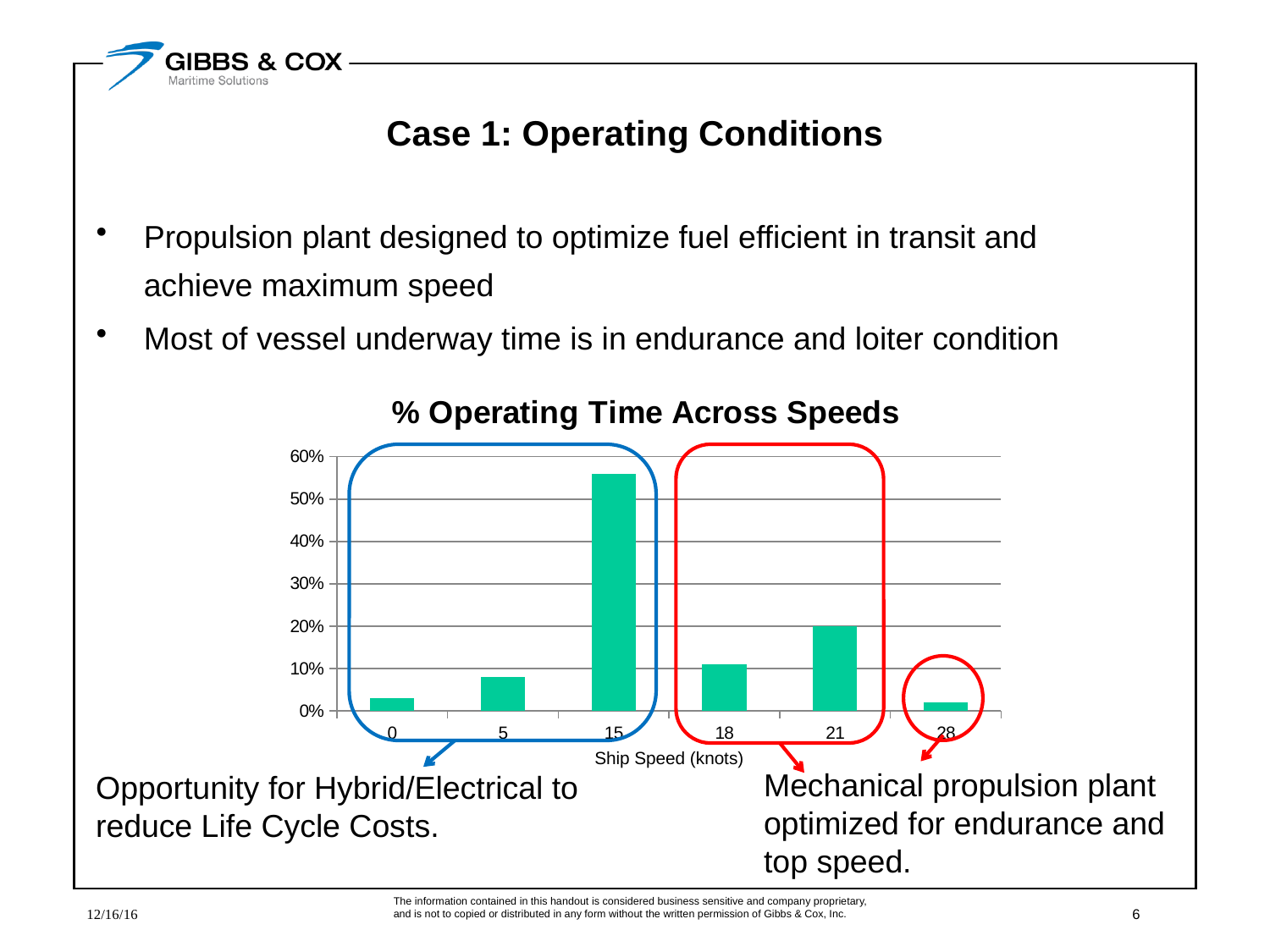

# Case 1: Operating Conditions
Propulsion plant designed to optimize fuel efficient in transit and achieve maximum speed
Most of vessel underway time is in endurance and loiter condition

### Chart:

| Category | % Operating Time Across Speeds |
|---|---|
| 0 | 0.03 |
| 5 | 0.08 |
| 15 | 0.56 |
| 18 | 0.11 |
| 21 | 0.2 |
| 28 | 0.02 |

Ship Speed (knots)
Mechanical propulsion plant optimized for endurance and top speed.
Opportunity for Hybrid/Electrical to reduce Life Cycle Costs.